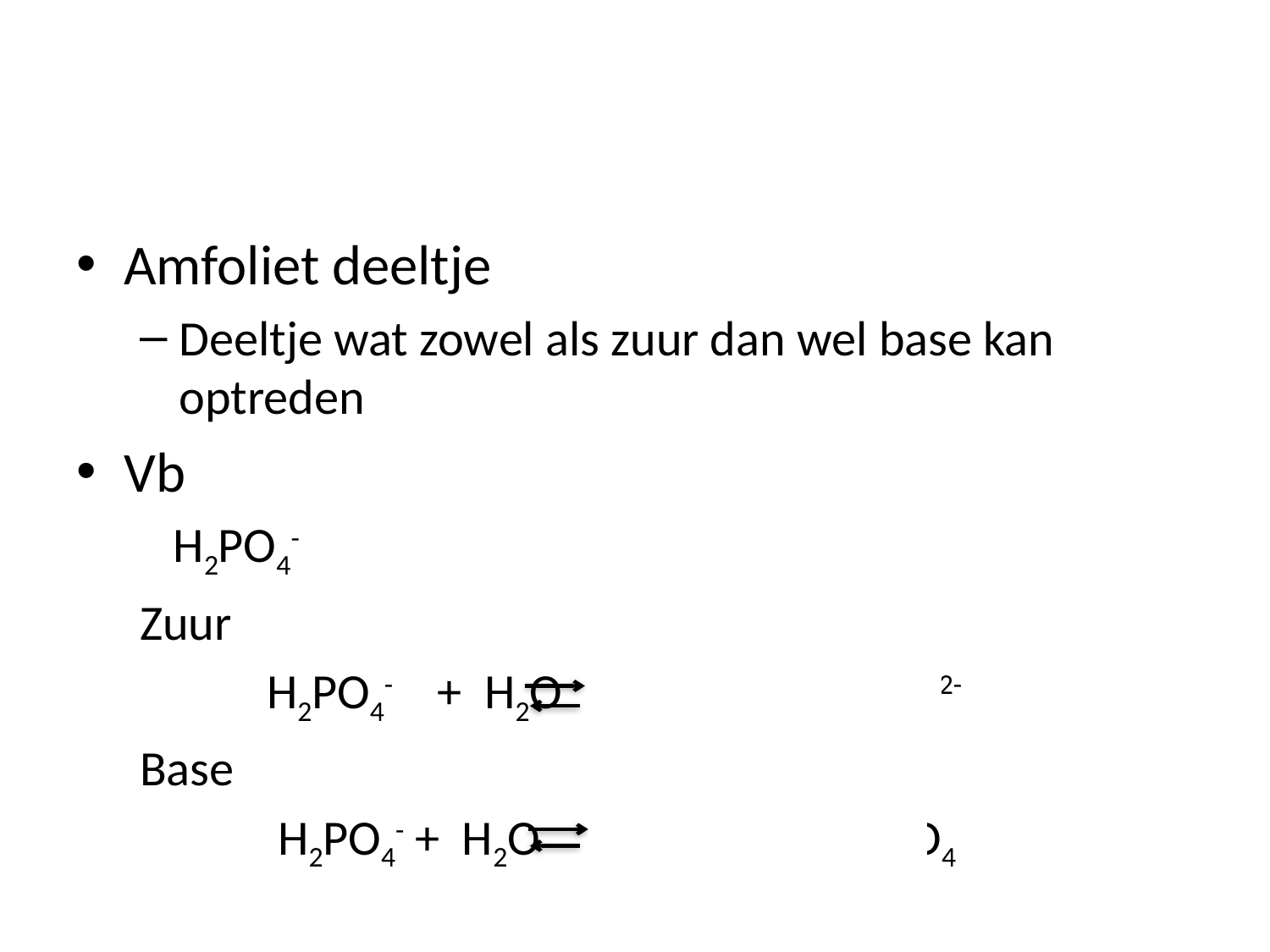

#
Amfoliet deeltje
Deeltje wat zowel als zuur dan wel base kan optreden
Vb
   H2PO4-
Zuur
	H2PO4-    +  H2O          H3O+   + HPO42-
Base
	 H2PO4- +  H2O              OH-   + H3PO4